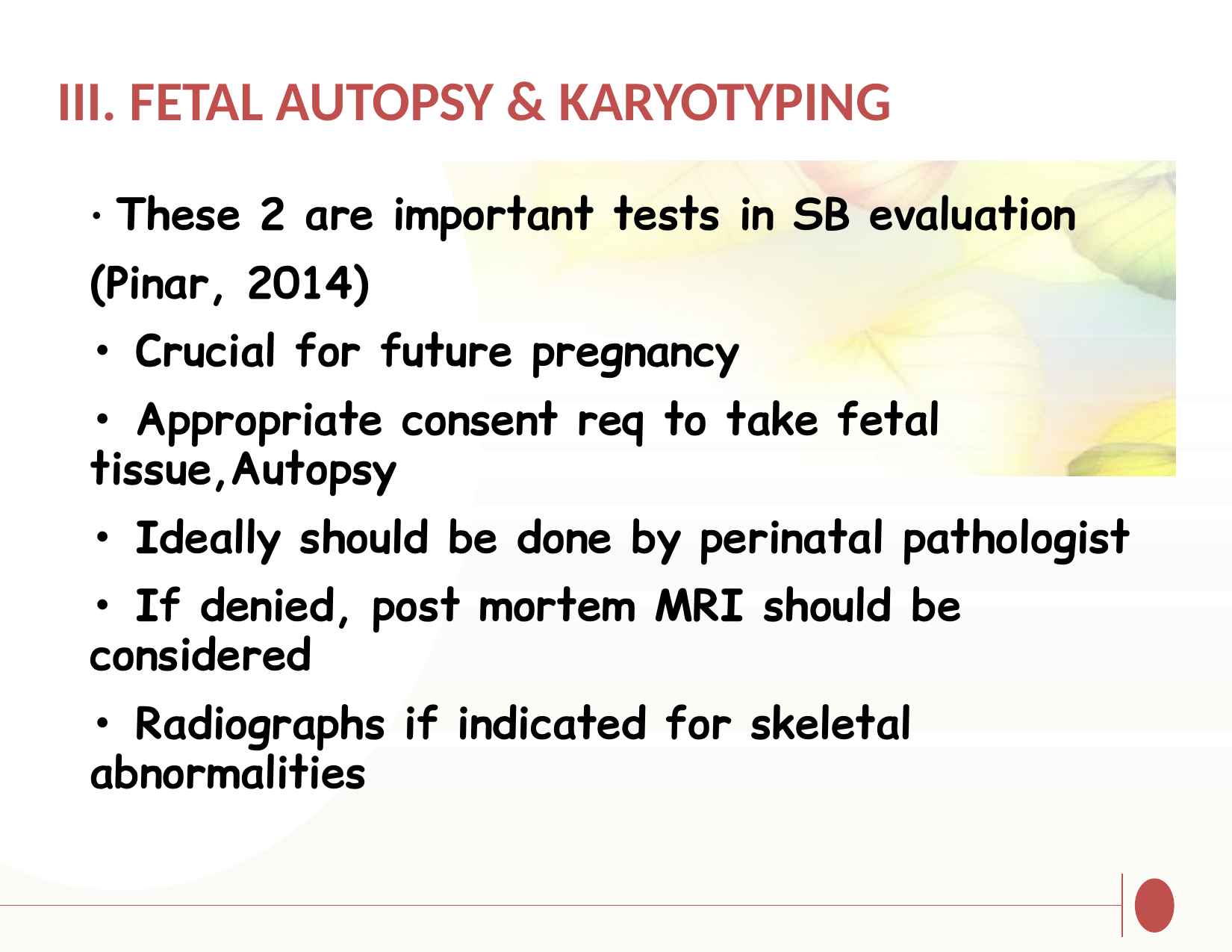

# III. FETAL AUTOPSY & KARYOTYPING
• These 2 are important tests in SB evaluation
(Pinar, 2014)
• Crucial for future pregnancy
• Appropriate consent req to take fetal tissue,Autopsy
• Ideally should be done by perinatal pathologist
• If denied, post mortem MRI should be considered
• Radiographs if indicated for skeletal abnormalities